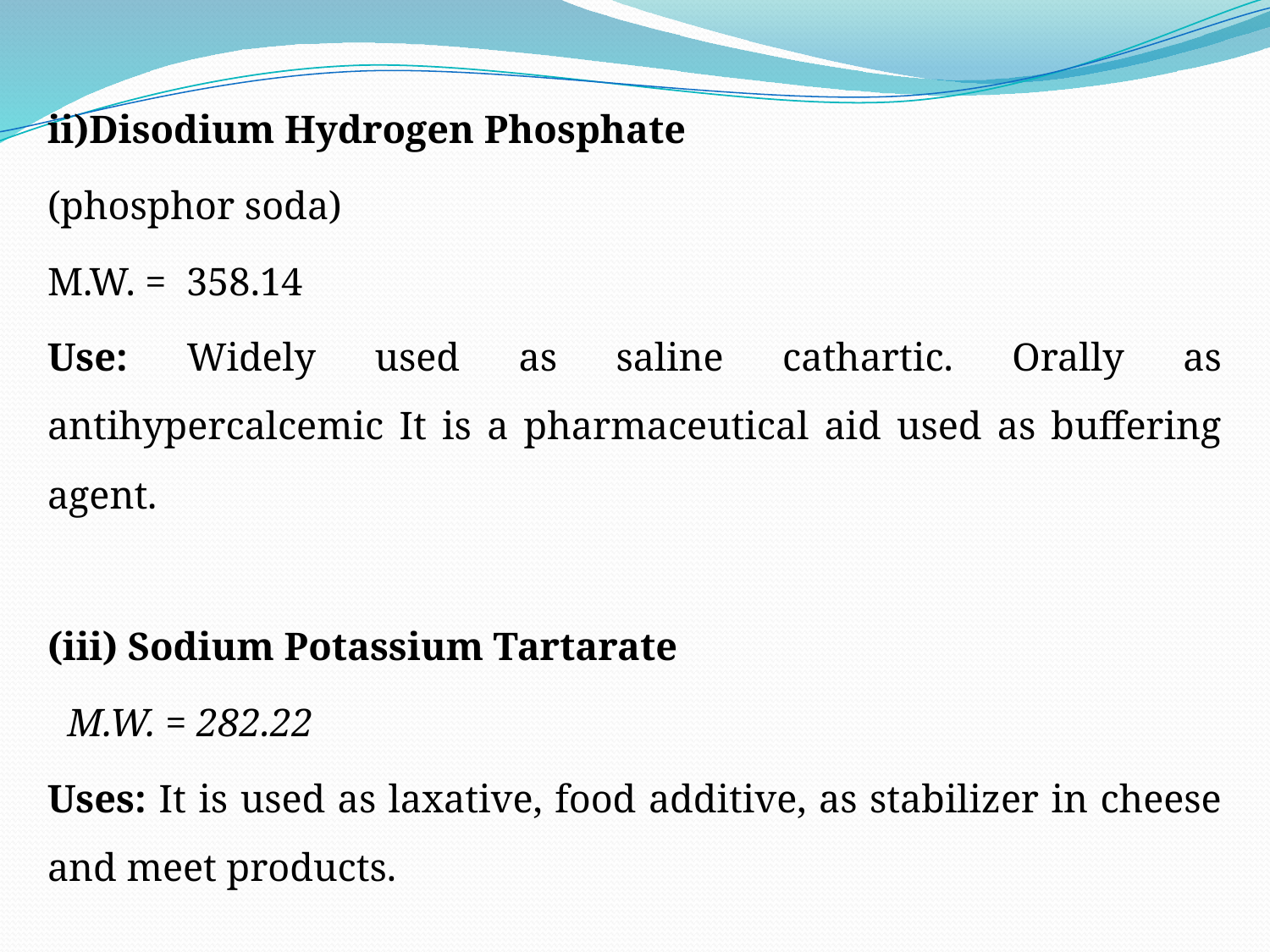

ii)Disodium Hydrogen Phosphate
(phosphor soda)
M.W. =  358.14
Use: Widely used as saline cathartic. Orally as antihypercalcemic It is a pharmaceutical aid used as buffering agent.

(iii) Sodium Potassium Tartarate
  M.W. = 282.22
Uses: It is used as laxative, food additive, as stabilizer in cheese and meet products.